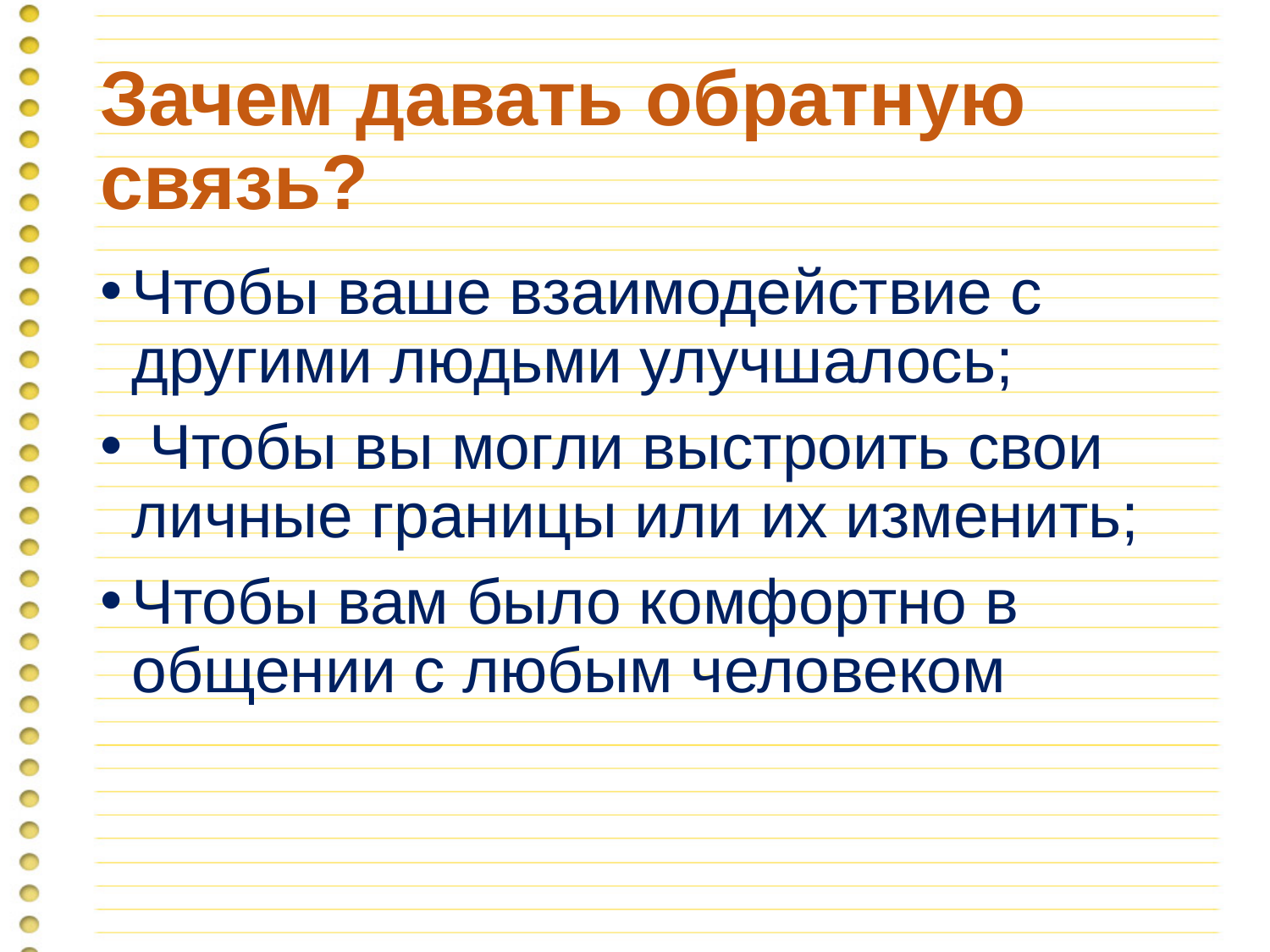

# Зачем давать обратную связь?
Чтобы ваше взаимодействие с другими людьми улучшалось;
 Чтобы вы могли выстроить свои личные границы или их изменить;
Чтобы вам было комфортно в общении с любым человеком